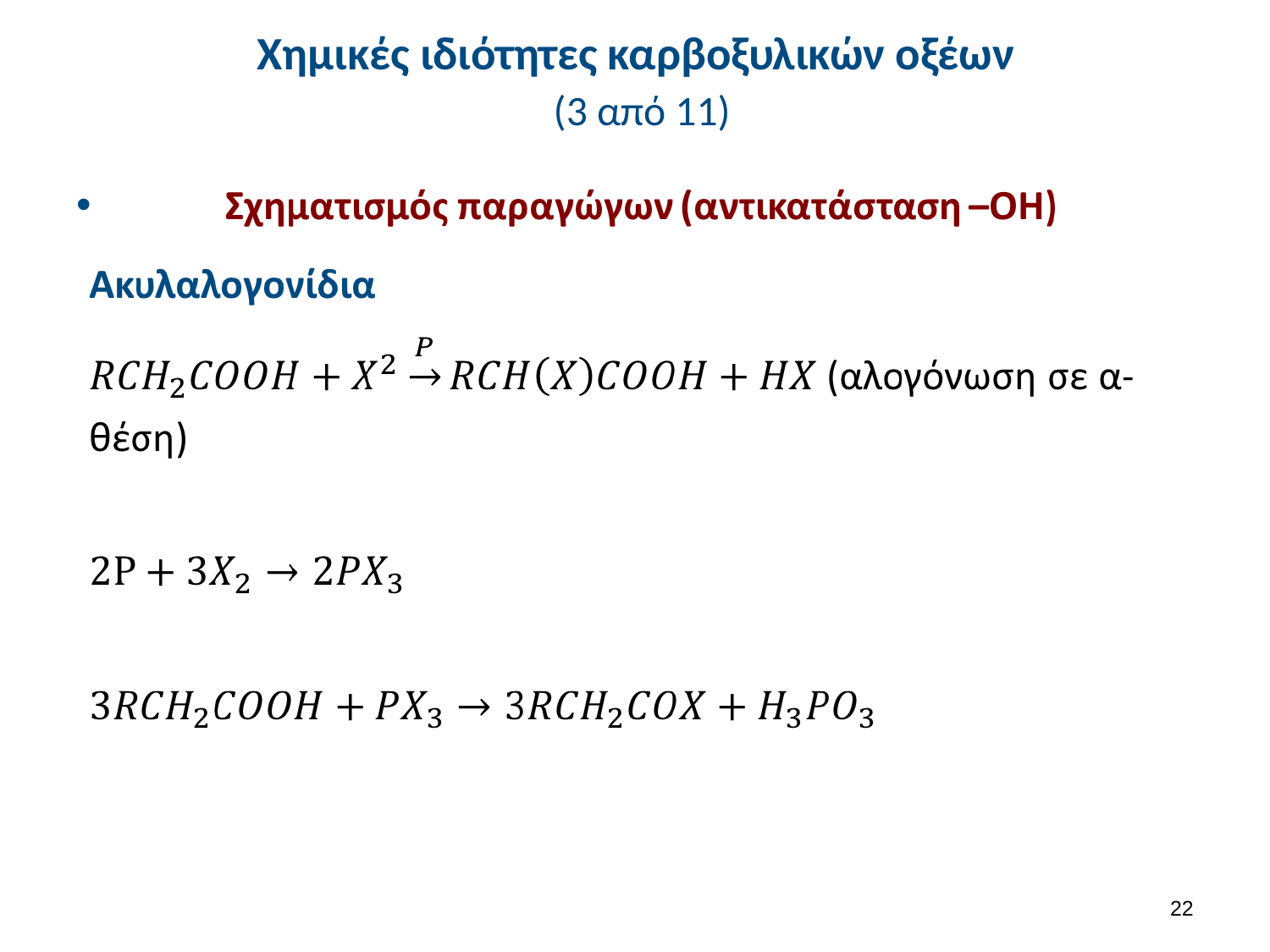

# Χημικές ιδιότητες καρβοξυλικών οξέων (3 από 11)

22